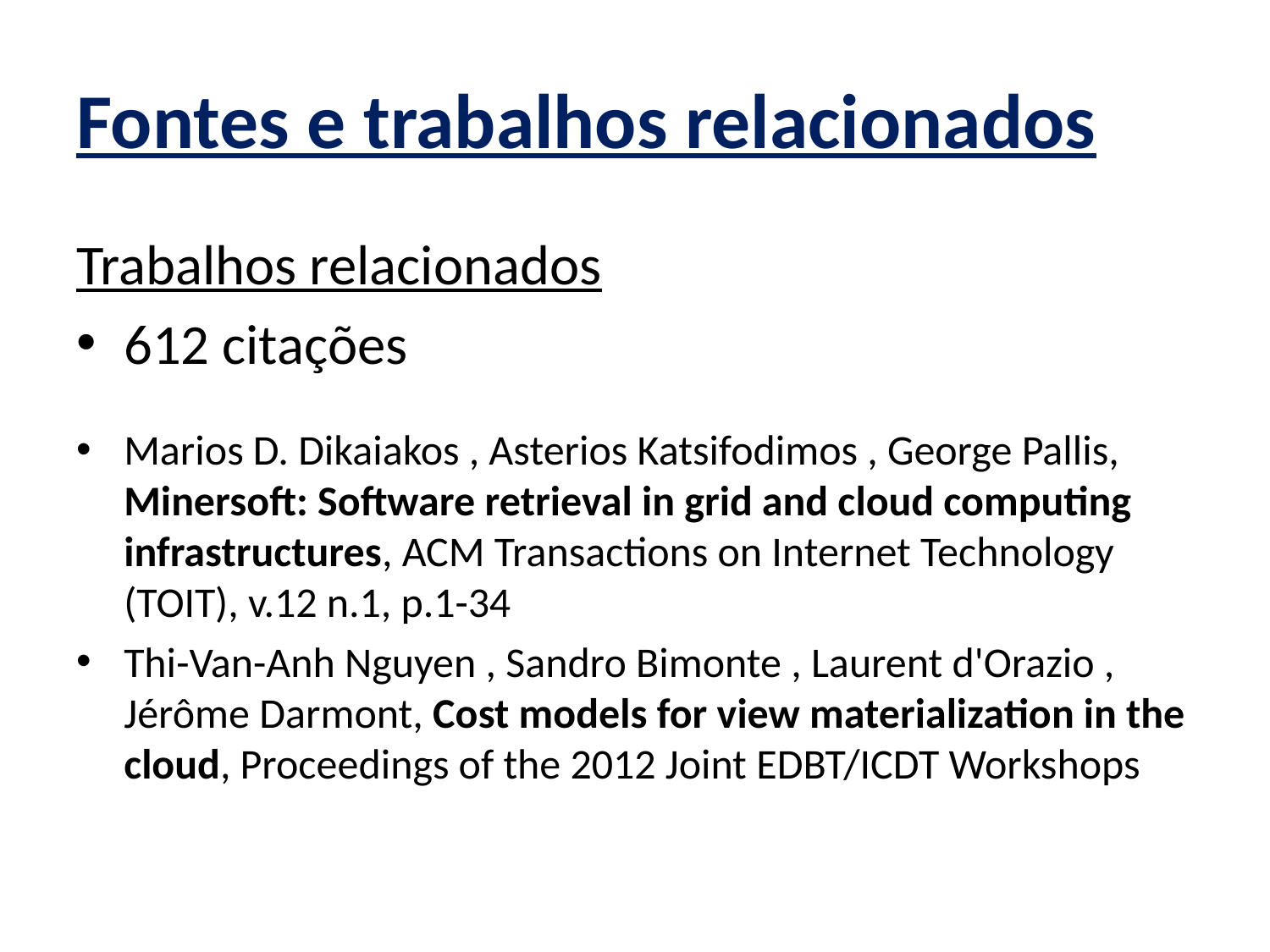

# Fontes e trabalhos relacionados
Trabalhos relacionados
612 citações

Marios D. Dikaiakos , Asterios Katsifodimos , George Pallis, Minersoft: Software retrieval in grid and cloud computing infrastructures, ACM Transactions on Internet Technology (TOIT), v.12 n.1, p.1-34
Thi-Van-Anh Nguyen , Sandro Bimonte , Laurent d'Orazio , Jérôme Darmont, Cost models for view materialization in the cloud, Proceedings of the 2012 Joint EDBT/ICDT Workshops